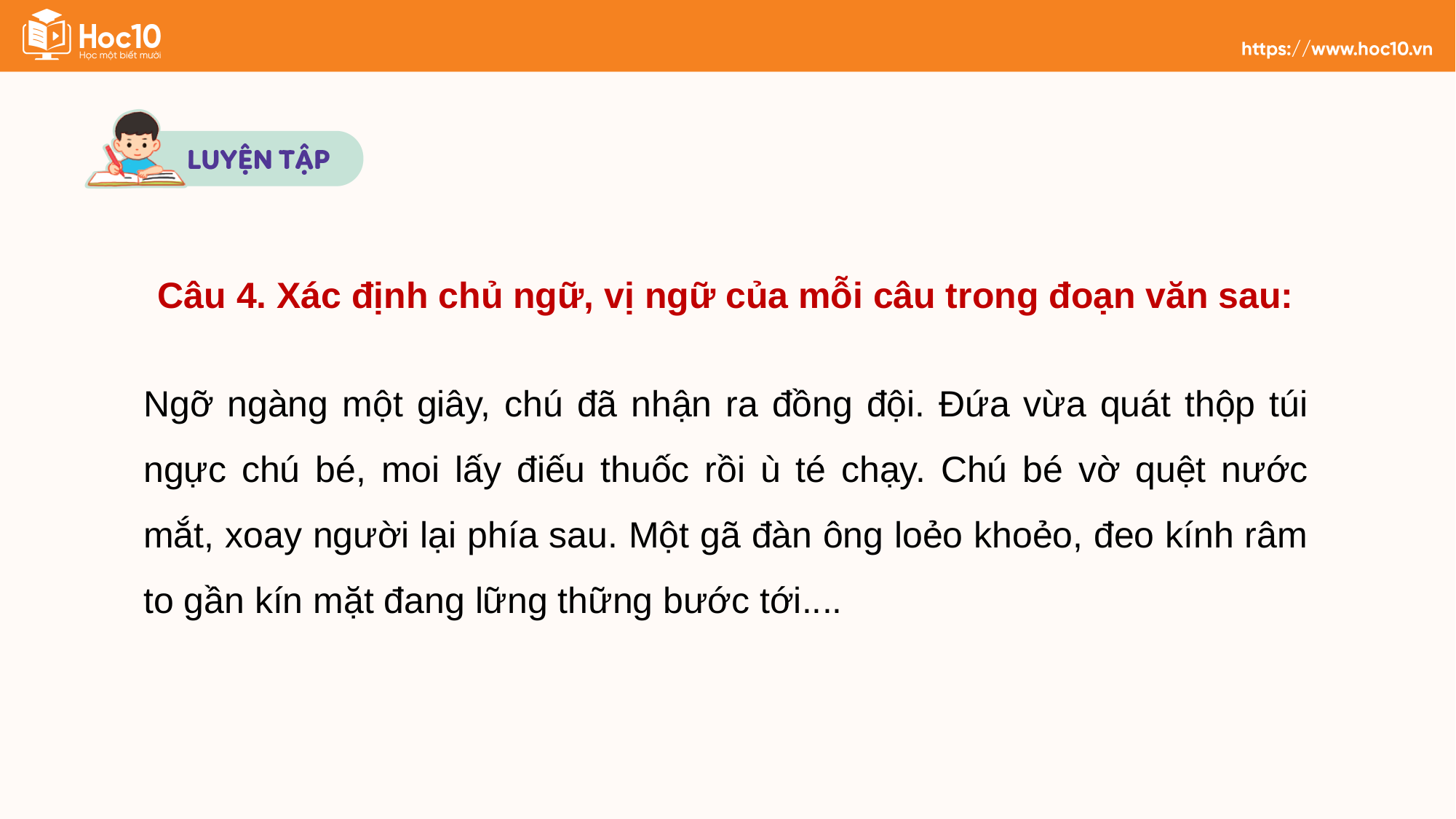

Câu 4. Xác định chủ ngữ, vị ngữ của mỗi câu trong đoạn văn sau:
Ngỡ ngàng một giây, chú đã nhận ra đồng đội. Đứa vừa quát thộp túi ngực chú bé, moi lấy điếu thuốc rồi ù té chạy. Chú bé vờ quệt nước mắt, xoay người lại phía sau. Một gã đàn ông loẻo khoẻo, đeo kính râm to gần kín mặt đang lững thững bước tới....